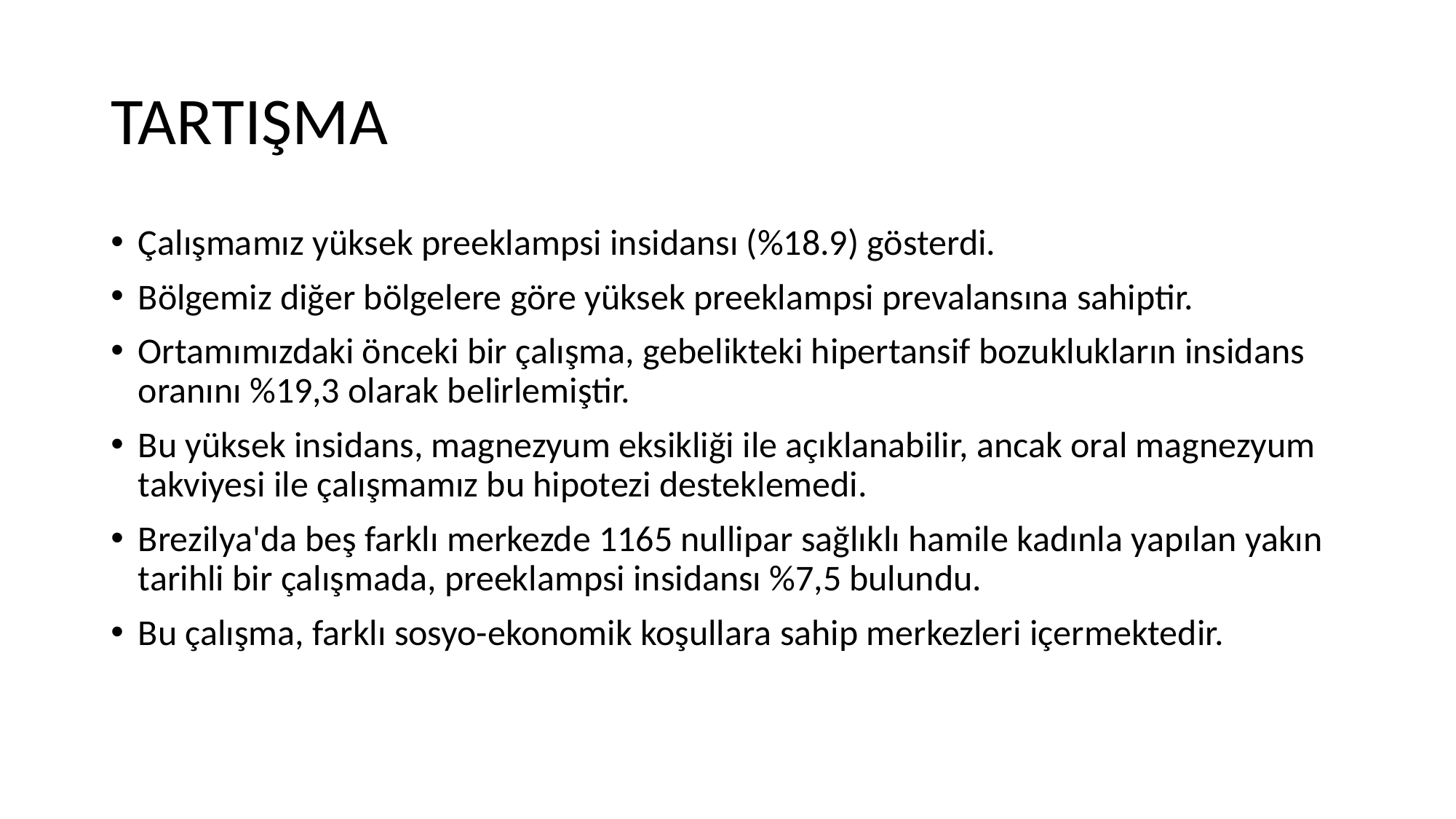

# TARTIŞMA
Çalışmamız yüksek preeklampsi insidansı (%18.9) gösterdi.
Bölgemiz diğer bölgelere göre yüksek preeklampsi prevalansına sahiptir.
Ortamımızdaki önceki bir çalışma, gebelikteki hipertansif bozuklukların insidans oranını %19,3 olarak belirlemiştir.
Bu yüksek insidans, magnezyum eksikliği ile açıklanabilir, ancak oral magnezyum takviyesi ile çalışmamız bu hipotezi desteklemedi.
Brezilya'da beş farklı merkezde 1165 nullipar sağlıklı hamile kadınla yapılan yakın tarihli bir çalışmada, preeklampsi insidansı %7,5 bulundu.
Bu çalışma, farklı sosyo-ekonomik koşullara sahip merkezleri içermektedir.